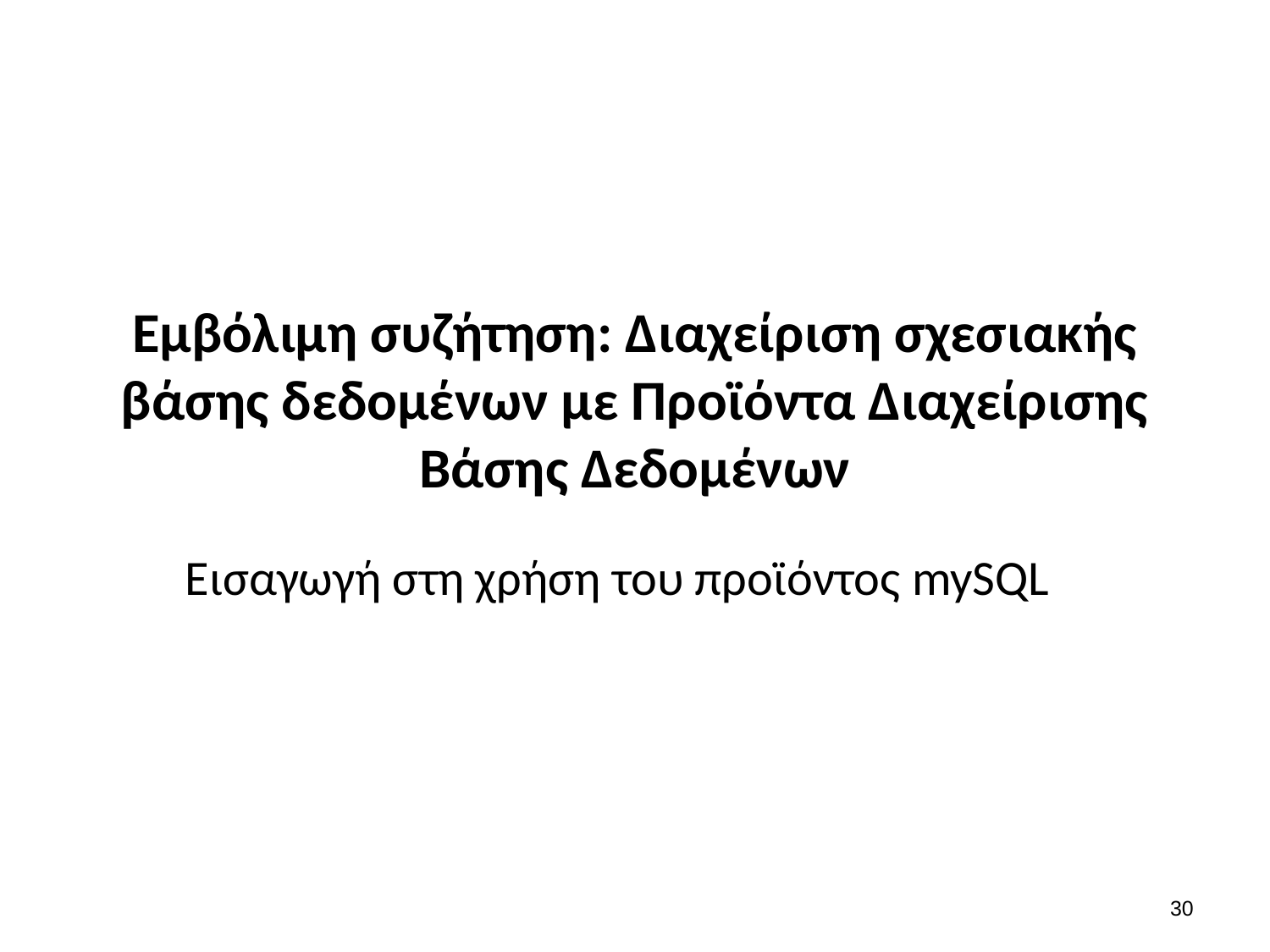

# Εμβόλιμη συζήτηση: Διαχείριση σχεσιακής βάσης δεδομένων με Προϊόντα Διαχείρισης Βάσης Δεδομένων
Εισαγωγή στη χρήση του προϊόντος mySQL

30